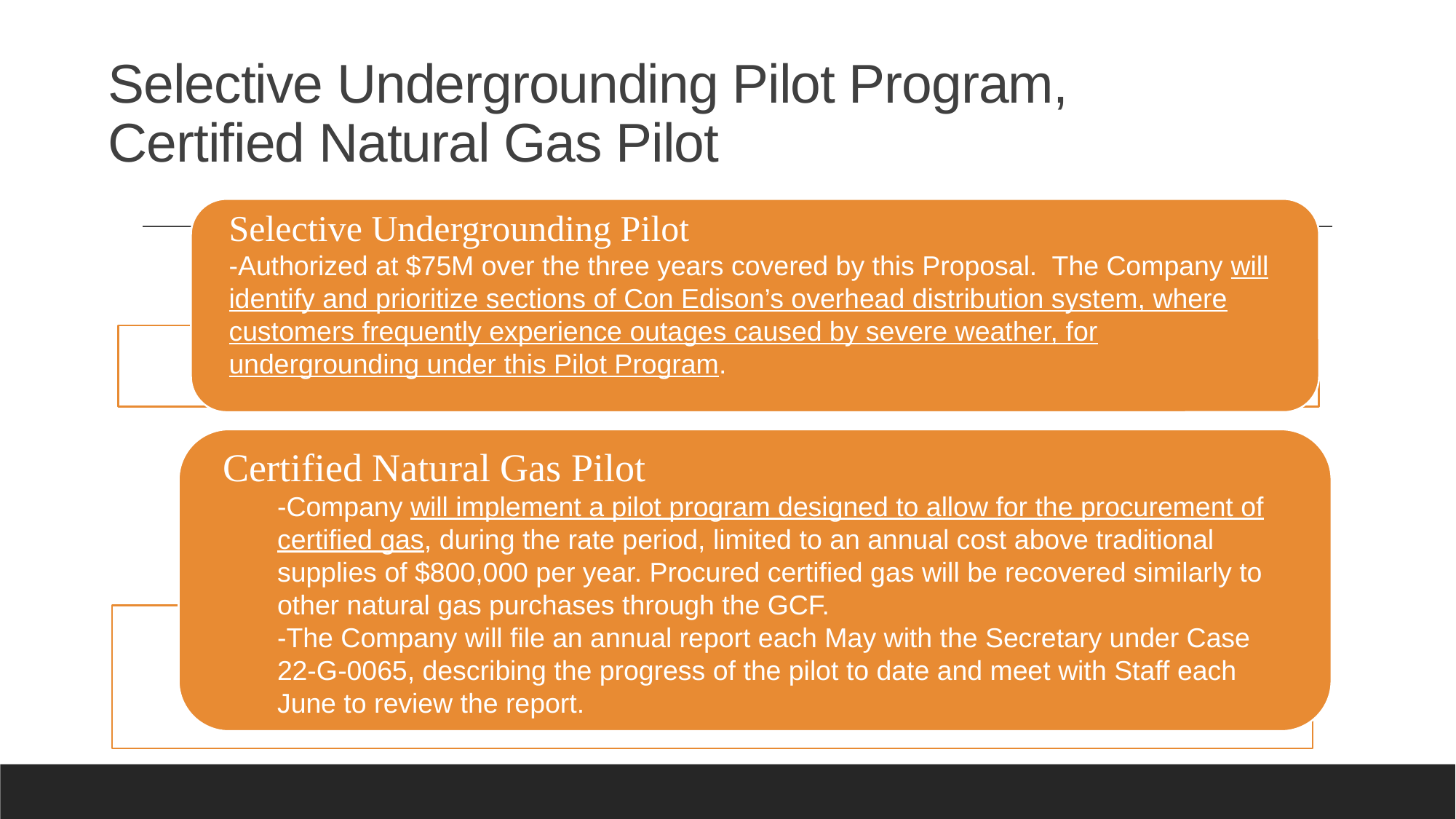

# Selective Undergrounding Pilot Program, Certified Natural Gas Pilot

Selective Undergrounding Pilot
-Authorized at $75M over the three years covered by this Proposal.  The Company will identify and prioritize sections of Con Edison’s overhead distribution system, where customers frequently experience outages caused by severe weather, for undergrounding under this Pilot Program.

Certified Natural Gas Pilot
-Company will implement a pilot program designed to allow for the procurement of certified gas, during the rate period, limited to an annual cost above traditional supplies of $800,000 per year. Procured certified gas will be recovered similarly to other natural gas purchases through the GCF.
-The Company will file an annual report each May with the Secretary under Case 22-G-0065, describing the progress of the pilot to date and meet with Staff each June to review the report.